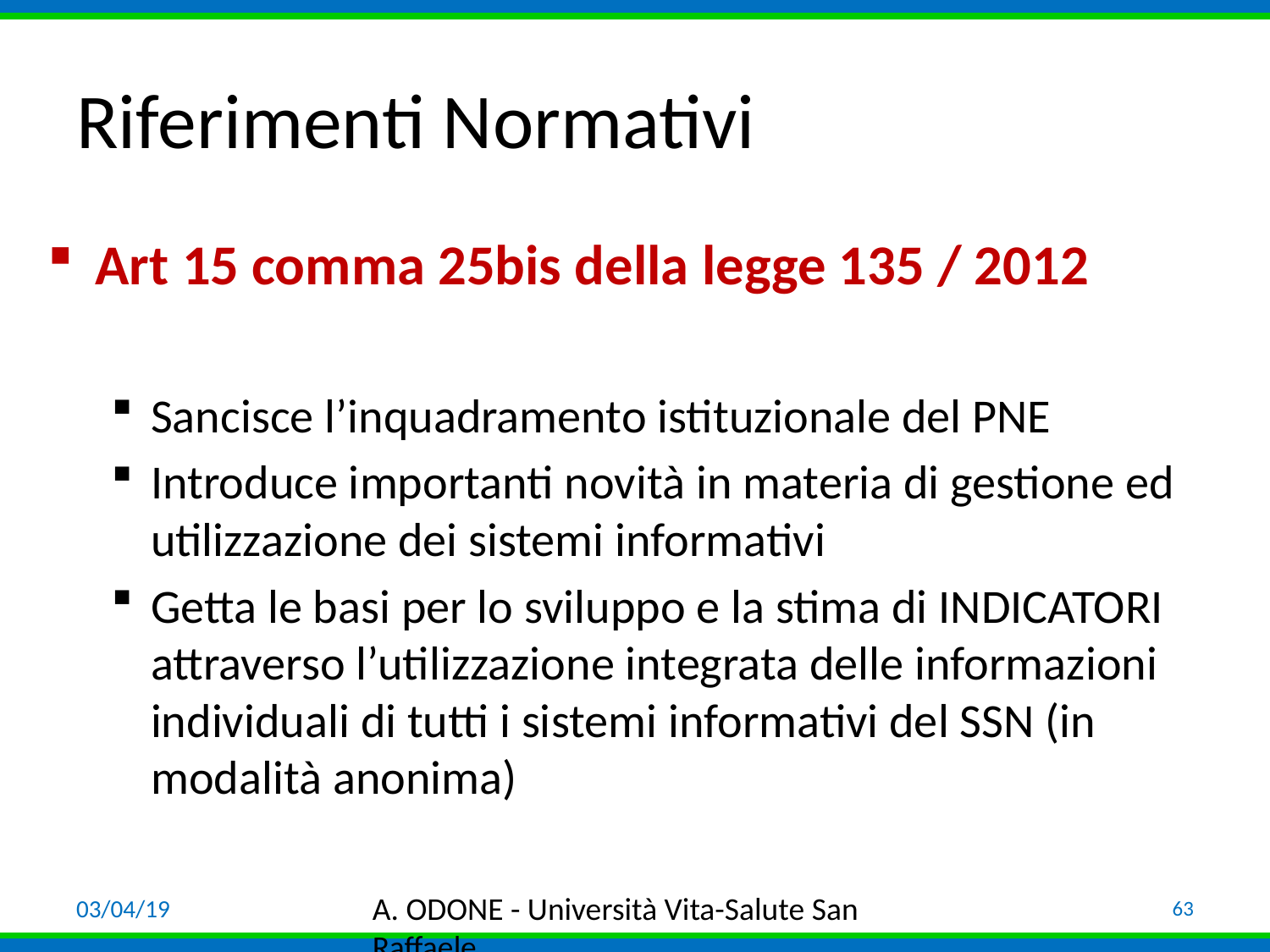

# Riferimenti Normativi
Art 15 comma 25bis della legge 135 / 2012

Sancisce l’inquadramento istituzionale del PNE
Introduce importanti novità in materia di gestione ed utilizzazione dei sistemi informativi
Getta le basi per lo sviluppo e la stima di INDICATORI attraverso l’utilizzazione integrata delle informazioni individuali di tutti i sistemi informativi del SSN (in modalità anonima)

03/04/19
A. ODONE - Università Vita-Salute San Raffaele
63